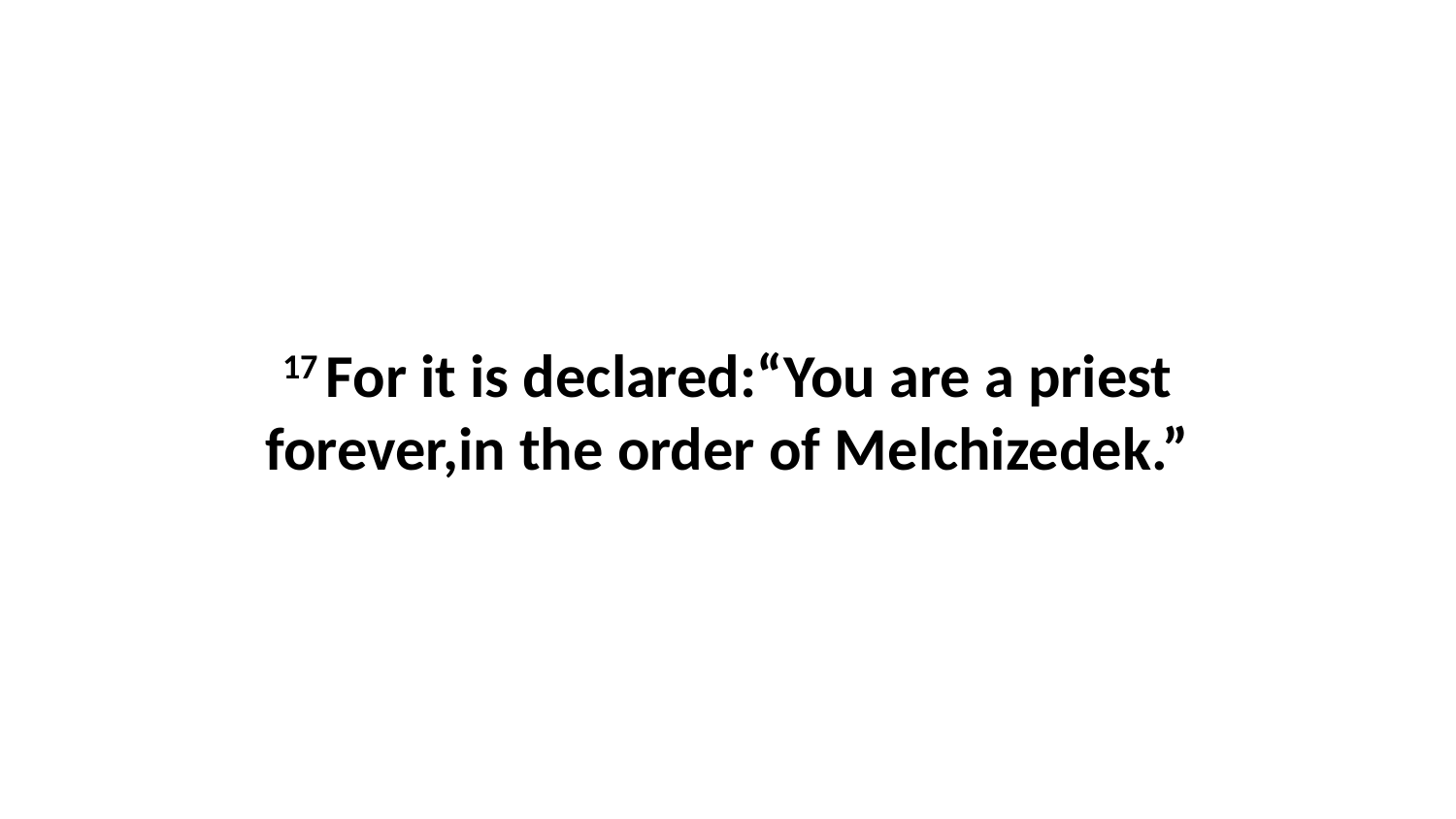

17 For it is declared:“You are a priest forever,in the order of Melchizedek.”